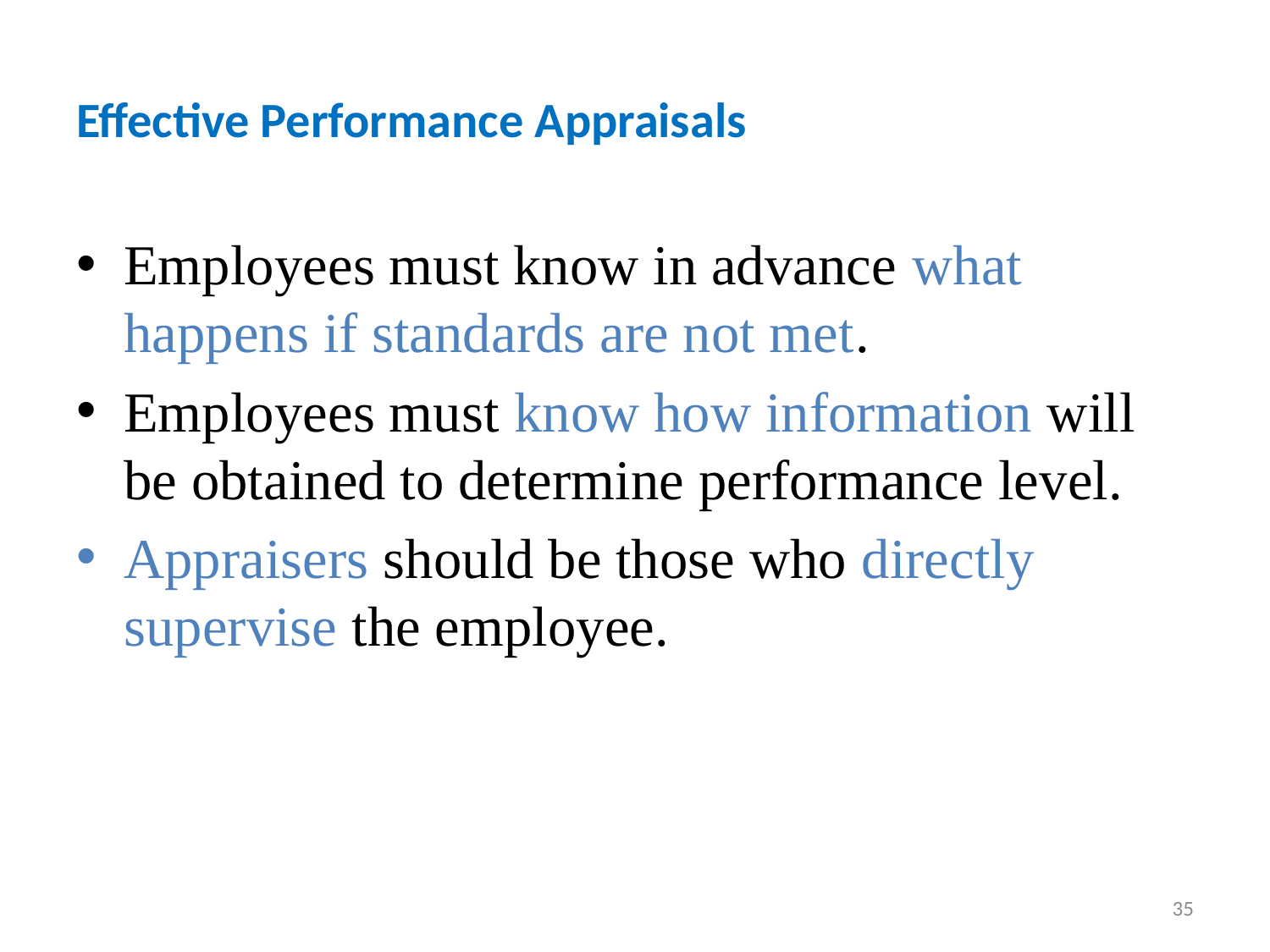

# Effective Performance Appraisals
Employees must know in advance what happens if standards are not met.
Employees must know how information will be obtained to determine performance level.
Appraisers should be those who directly supervise the employee.

35